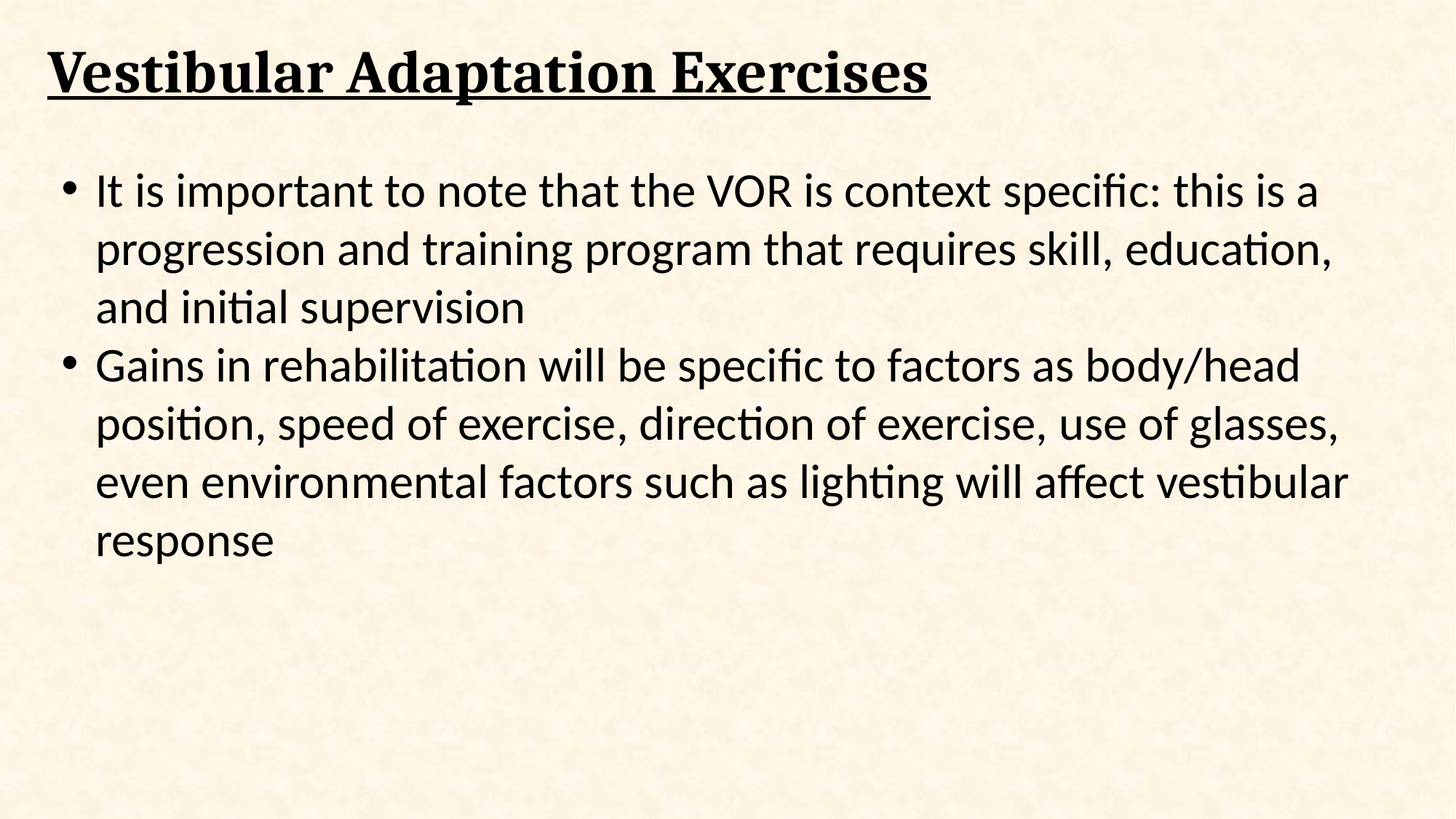

# Vestibular Adaptation Exercises
It is important to note that the VOR is context specific: this is a progression and training program that requires skill, education, and initial supervision
Gains in rehabilitation will be specific to factors as body/head position, speed of exercise, direction of exercise, use of glasses, even environmental factors such as lighting will affect vestibular response